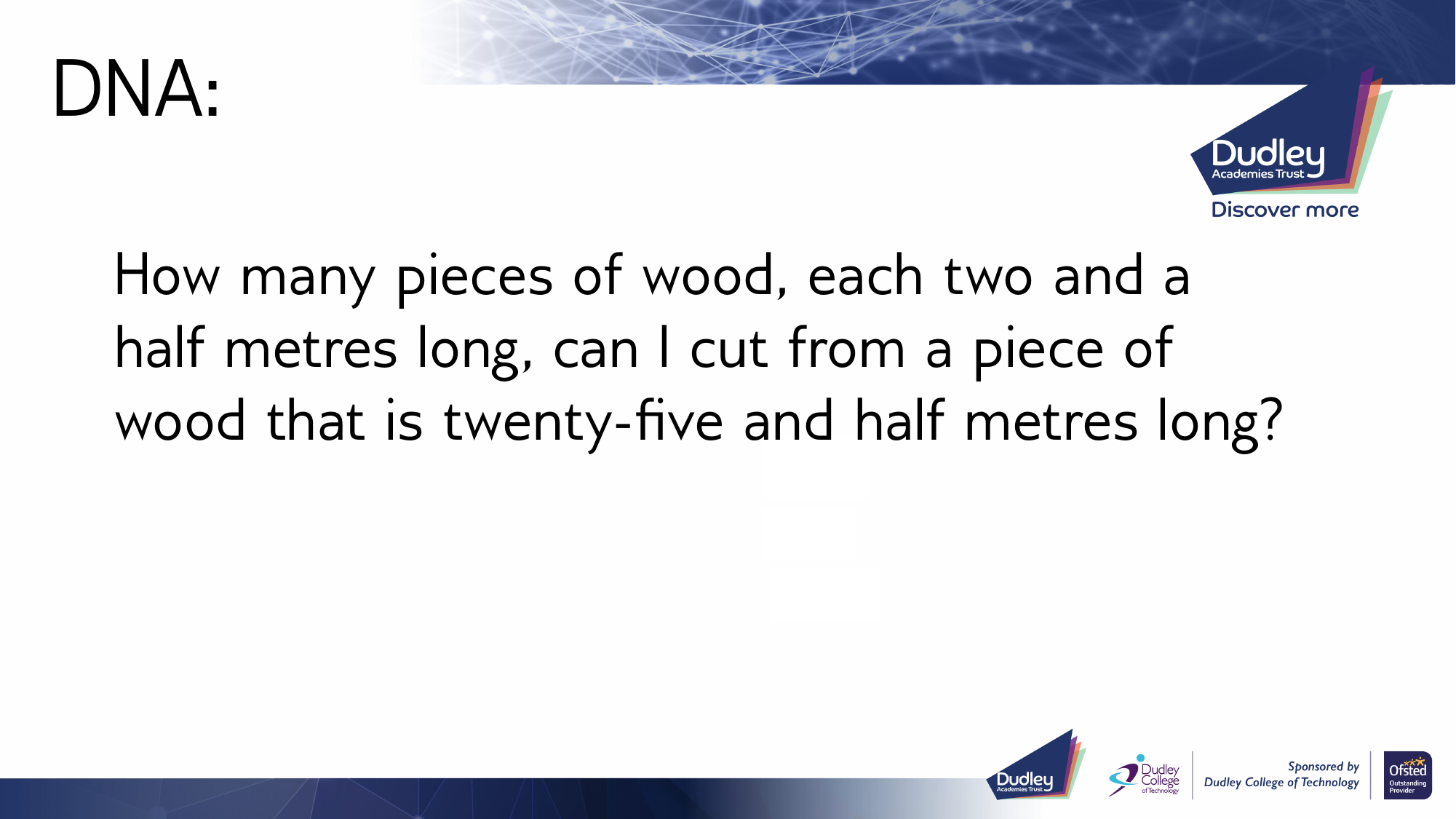

DNA:
How many pieces of wood, each two and a half metres long, can I cut from a piece of wood that is twenty-five and half metres long?